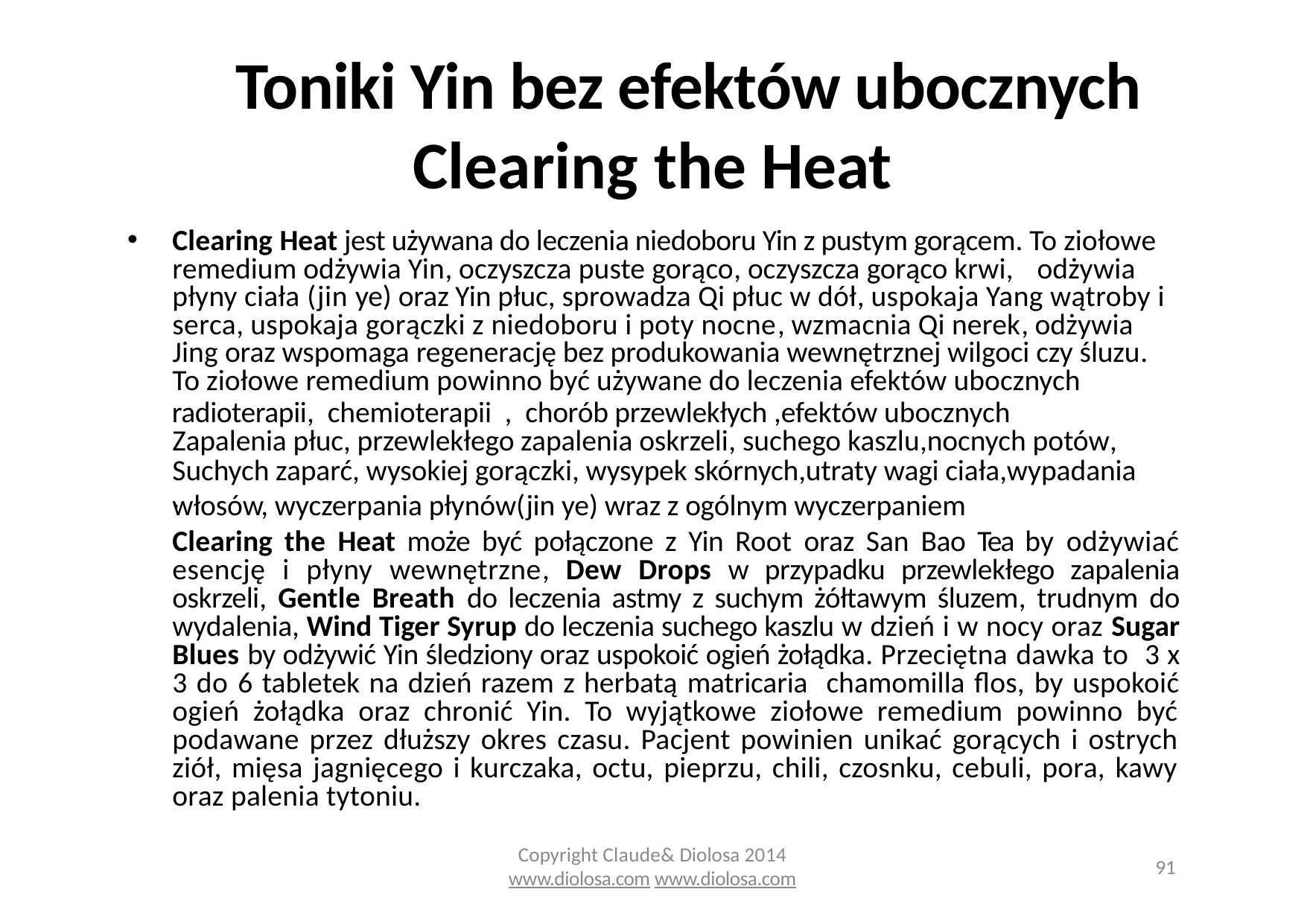

# Toniki Yin bez efektów ubocznych Clearing the Heat
Clearing Heat jest używana do leczenia niedoboru Yin z pustym gorącem. To ziołowe remedium odżywia Yin, oczyszcza puste gorąco, oczyszcza gorąco krwi,   odżywia płyny ciała (jin ye) oraz Yin płuc, sprowadza Qi płuc w dół, uspokaja Yang wątroby i serca, uspokaja gorączki z niedoboru i poty nocne, wzmacnia Qi nerek, odżywia Jing oraz wspomaga regenerację bez produkowania wewnętrznej wilgoci czy śluzu.  To ziołowe remedium powinno być używane do leczenia efektów ubocznych
radioterapii,  chemioterapii  ,  chorób przewlekłych ,efektów ubocznych
Zapalenia płuc, przewlekłego zapalenia oskrzeli, suchego kaszlu,nocnych potów,
Suchych zaparć, wysokiej gorączki, wysypek skórnych,utraty wagi ciała,wypadania włosów, wyczerpania płynów(jin ye) wraz z ogólnym wyczerpaniem
.
Clearing the Heat może być połączone z Yin Root oraz San Bao Tea by odżywiać esencję i płyny wewnętrzne, Dew Drops w przypadku przewlekłego zapalenia oskrzeli, Gentle Breath do leczenia astmy z suchym żółtawym śluzem, trudnym do wydalenia, Wind Tiger Syrup do leczenia suchego kaszlu w dzień i w nocy oraz Sugar Blues by odżywić Yin śledziony oraz uspokoić ogień żołądka. Przeciętna dawka to  3 x 3 do 6 tabletek na dzień razem z herbatą matricaria  chamomilla flos, by uspokoić ogień żołądka oraz chronić Yin. To wyjątkowe ziołowe remedium powinno być podawane przez dłuższy okres czasu. Pacjent powinien unikać gorących i ostrych ziół, mięsa jagnięcego i kurczaka, octu, pieprzu, chili, czosnku, cebuli, pora, kawy oraz palenia tytoniu.
Copyright Claude& Diolosa 2014
www.diolosa.com www.diolosa.com
91